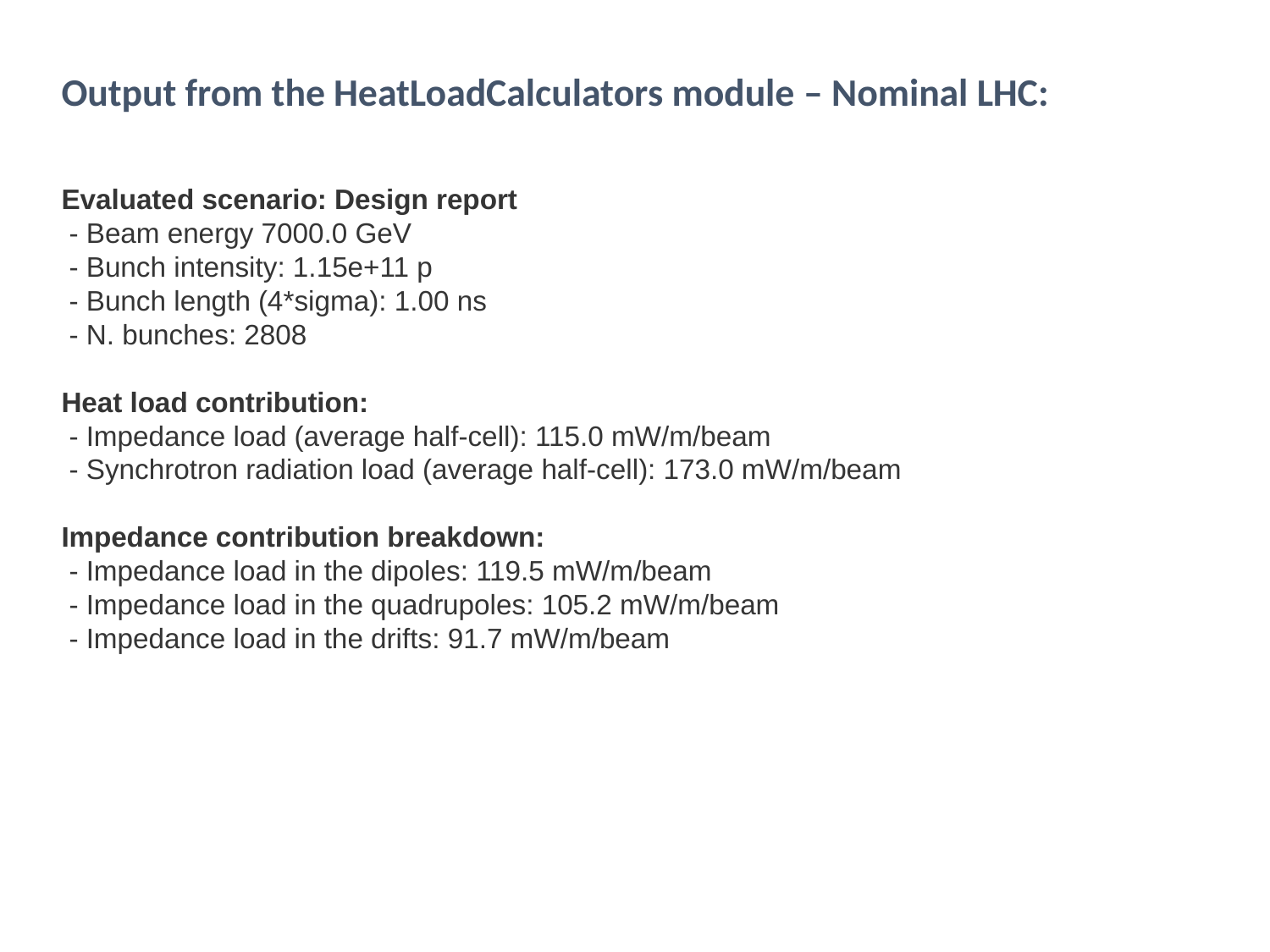

Output from the HeatLoadCalculators module – Nominal LHC:

Evaluated scenario: Design report
 - Beam energy 7000.0 GeV
 - Bunch intensity: 1.15e+11 p
 - Bunch length (4*sigma): 1.00 ns
 - N. bunches: 2808

Heat load contribution:
 - Impedance load (average half-cell): 115.0 mW/m/beam
 - Synchrotron radiation load (average half-cell): 173.0 mW/m/beam

Impedance contribution breakdown:
 - Impedance load in the dipoles: 119.5 mW/m/beam
 - Impedance load in the quadrupoles: 105.2 mW/m/beam
 - Impedance load in the drifts: 91.7 mW/m/beam